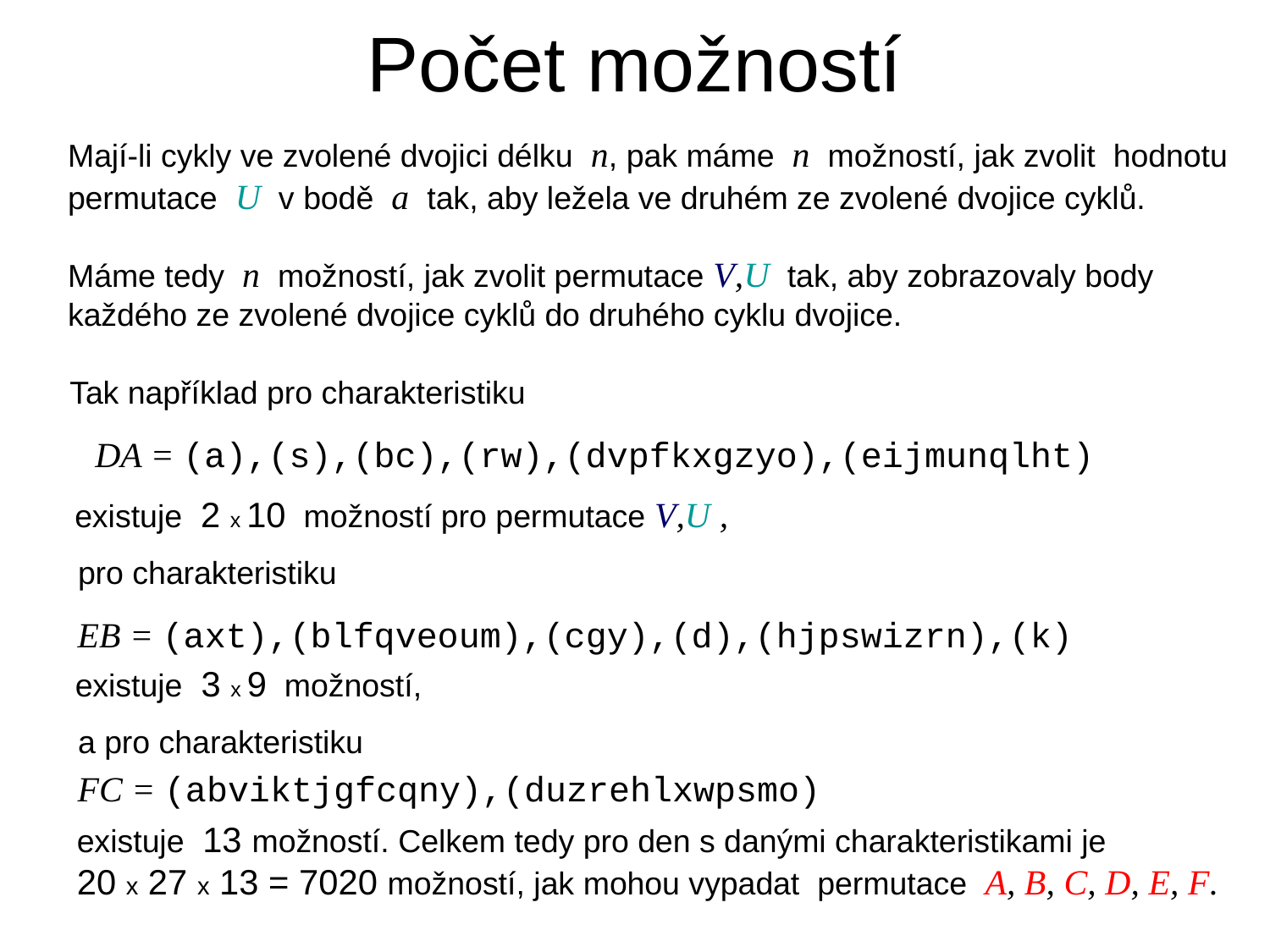

# Počet možností
Mají-li cykly ve zvolené dvojici délku  n, pak máme  n  možností, jak zvolit  hodnotu
permutace  U  v bodě  a  tak, aby ležela ve druhém ze zvolené dvojice cyklů.
Máme tedy  n  možností, jak zvolit permutace V,U  tak, aby zobrazovaly body
každého ze zvolené dvojice cyklů do druhého cyklu dvojice.
Tak například pro charakteristiku
DA = (a),(s),(bc),(rw),(dvpfkxgzyo),(eijmunqlht)
existuje  2 x 10  možností pro permutace V,U ,
pro charakteristiku
EB = (axt),(blfqveoum),(cgy),(d),(hjpswizrn),(k)
existuje  3 x 9  možností,
a pro charakteristiku
FC = (abviktjgfcqny),(duzrehlxwpsmo)
existuje  13 možností. Celkem tedy pro den s danými charakteristikami je
20 x 27 x 13 = 7020 možností, jak mohou vypadat  permutace  A, B, C, D, E, F.